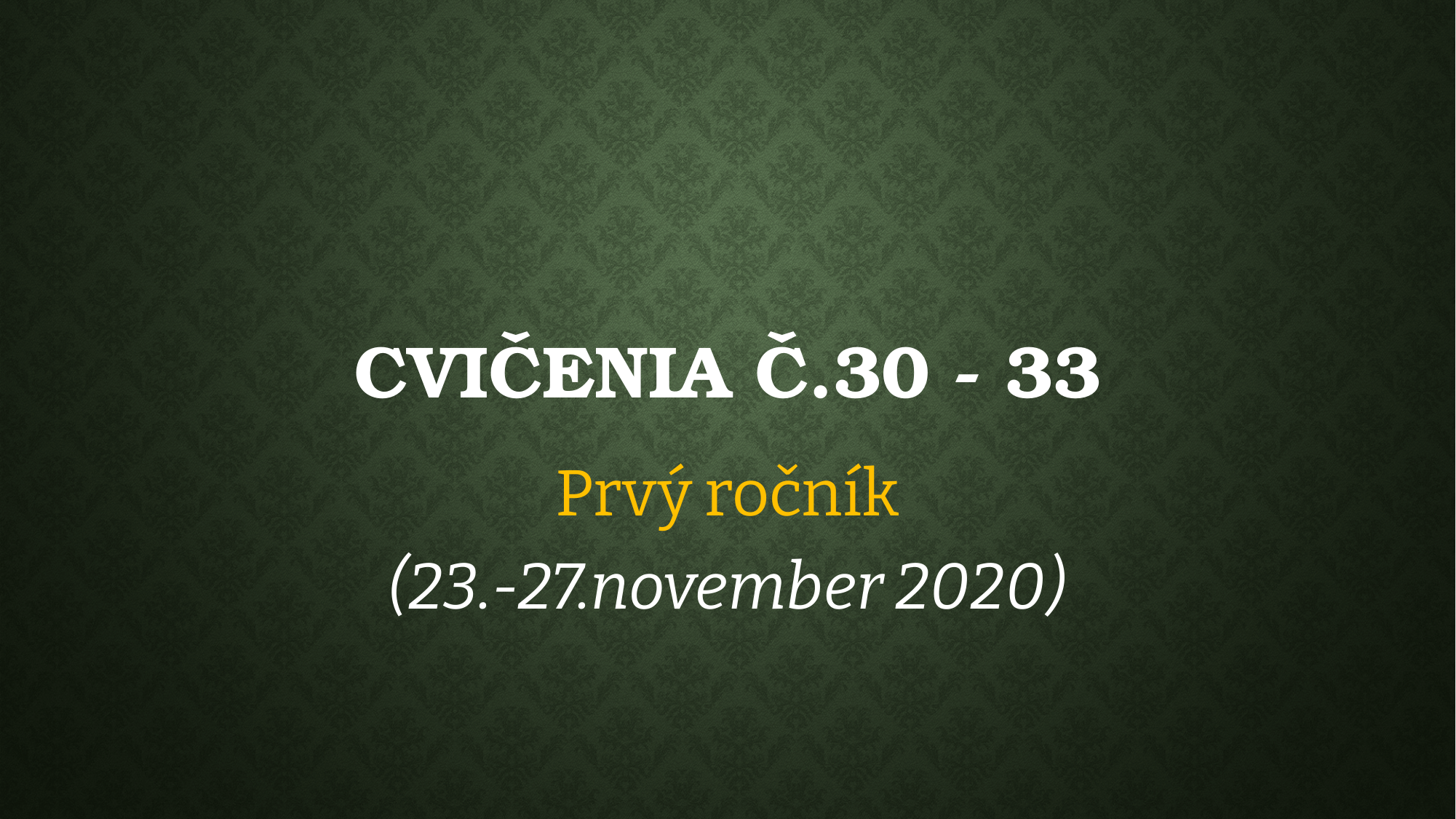

# Cvičenia č.30 - 33
Prvý ročník
(23.-27.november 2020)